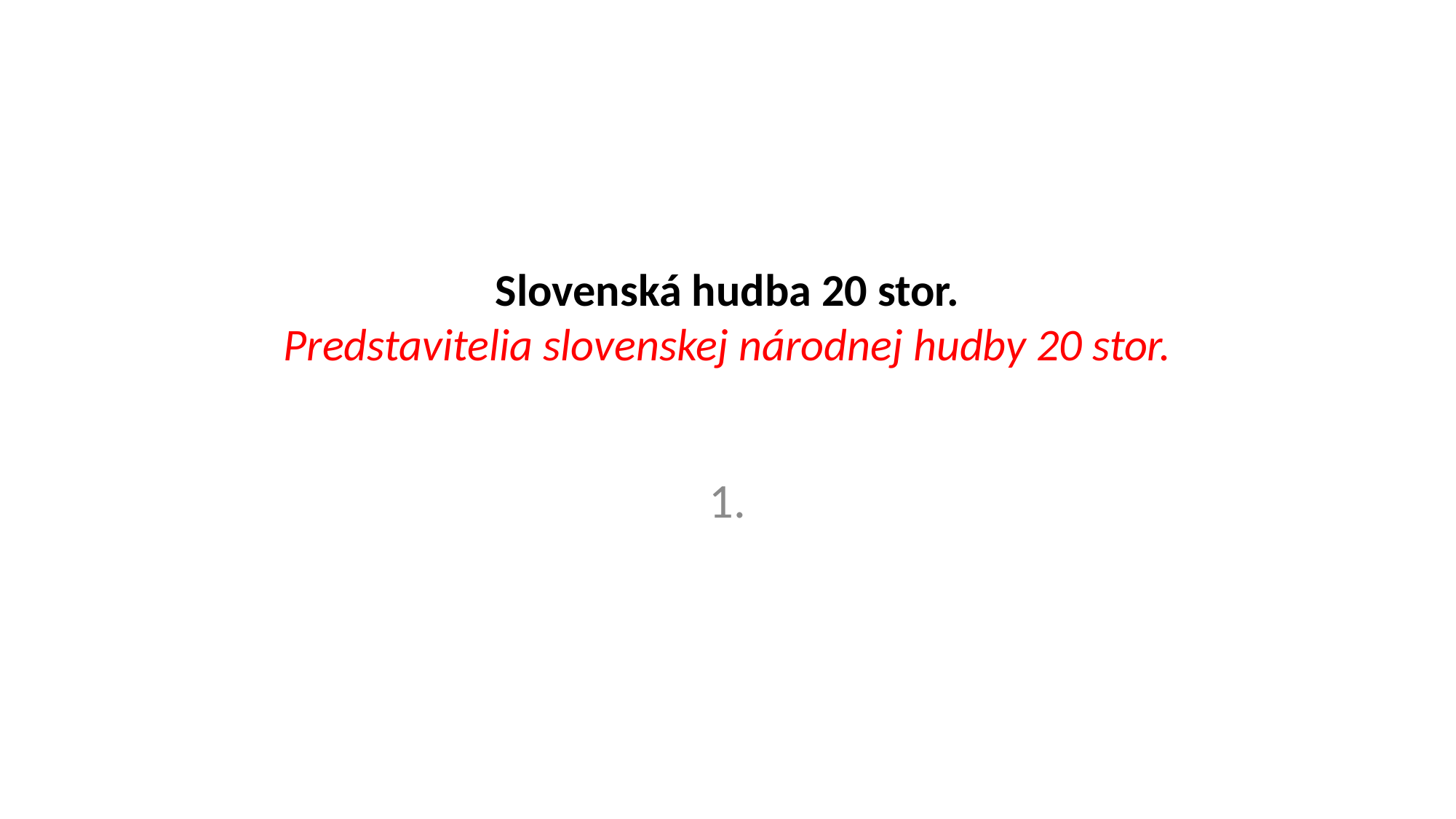

# Slovenská hudba 20 stor. Predstavitelia slovenskej národnej hudby 20 stor.
1.